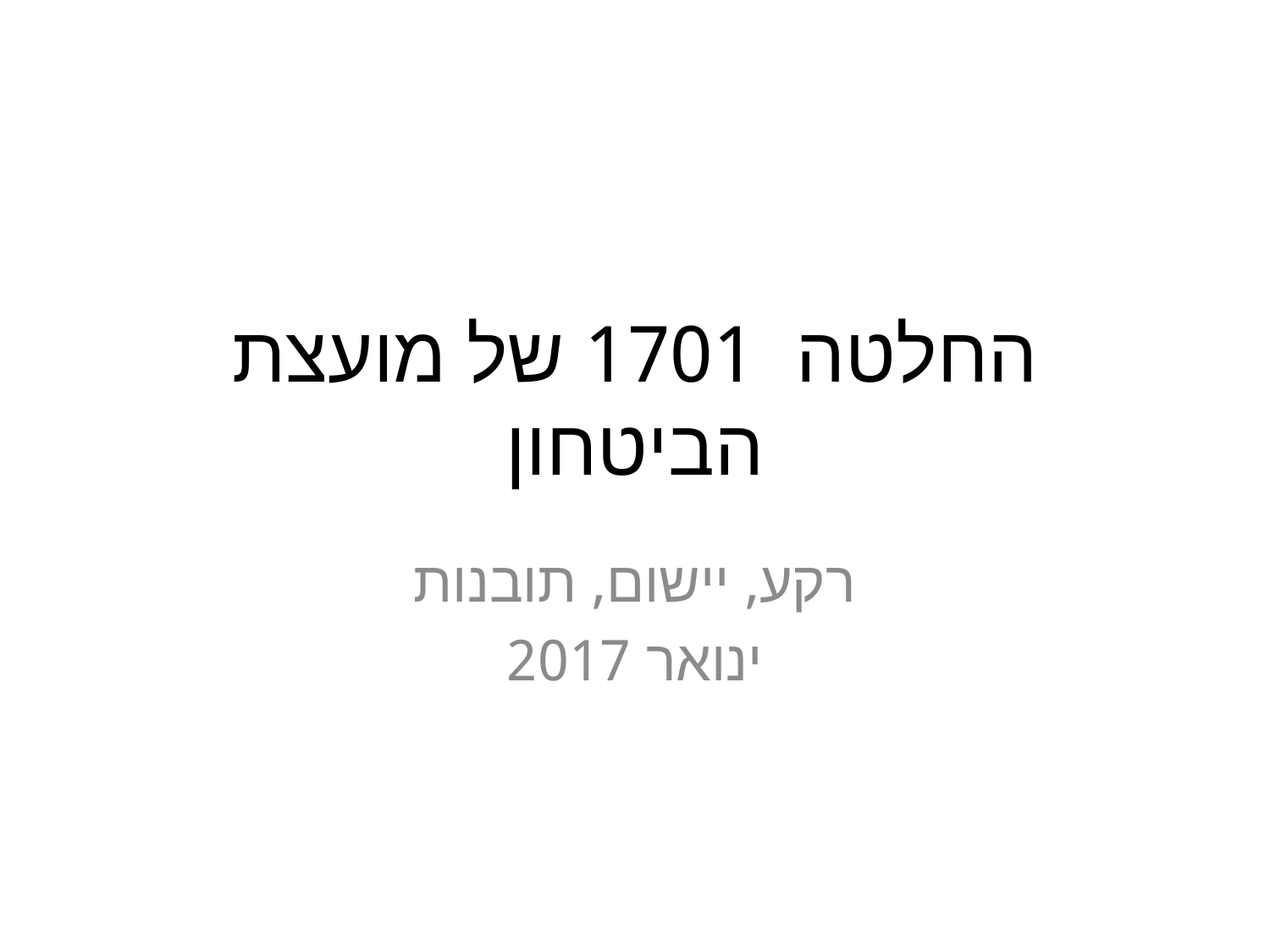

# החלטה  1701 של מועצת הביטחון
רקע, יישום, תובנות
ינואר 2017